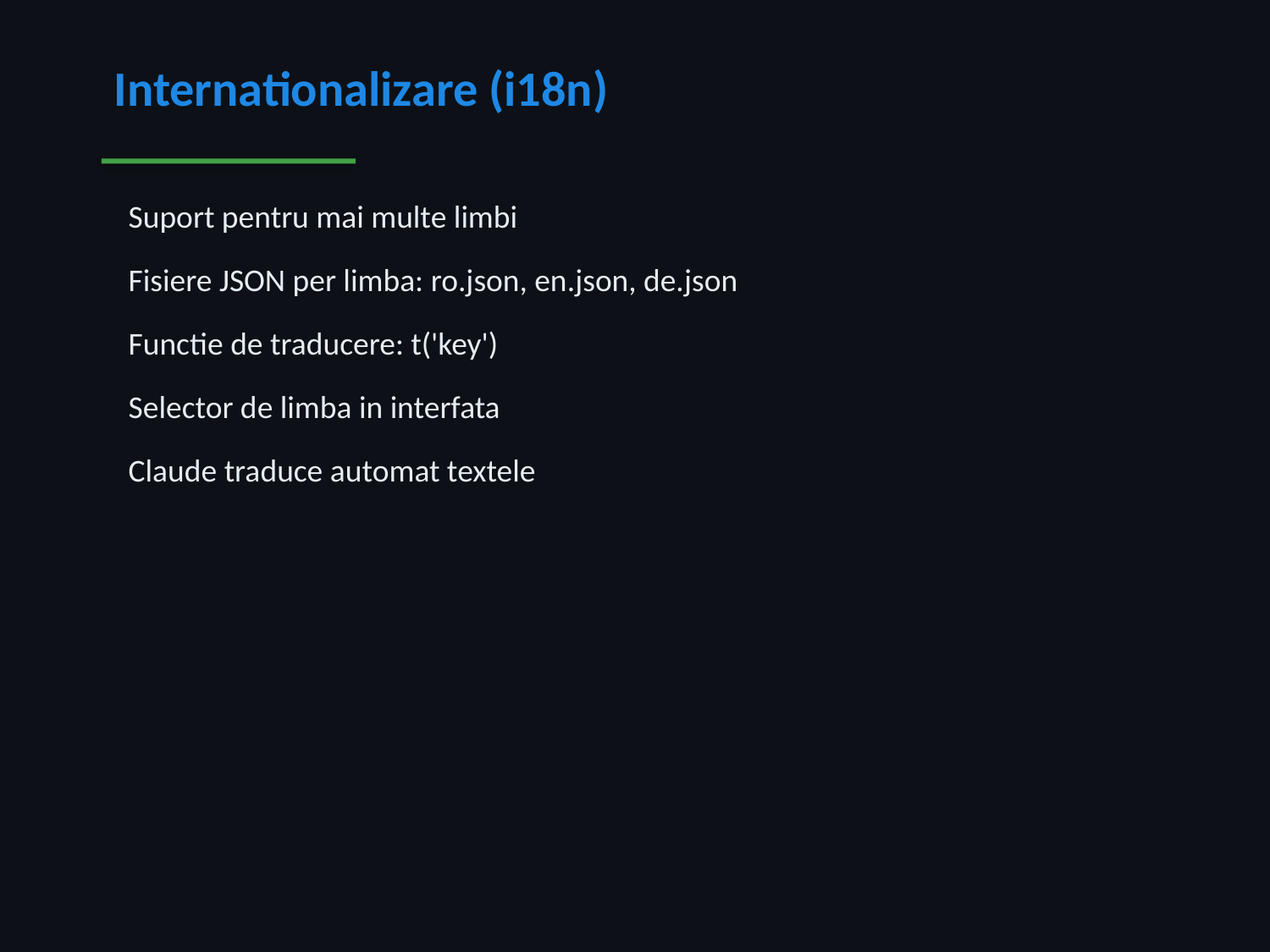

Internationalizare (i18n)

  Suport pentru mai multe limbi
  Fisiere JSON per limba: ro.json, en.json, de.json
  Functie de traducere: t('key')
  Selector de limba in interfata
  Claude traduce automat textele